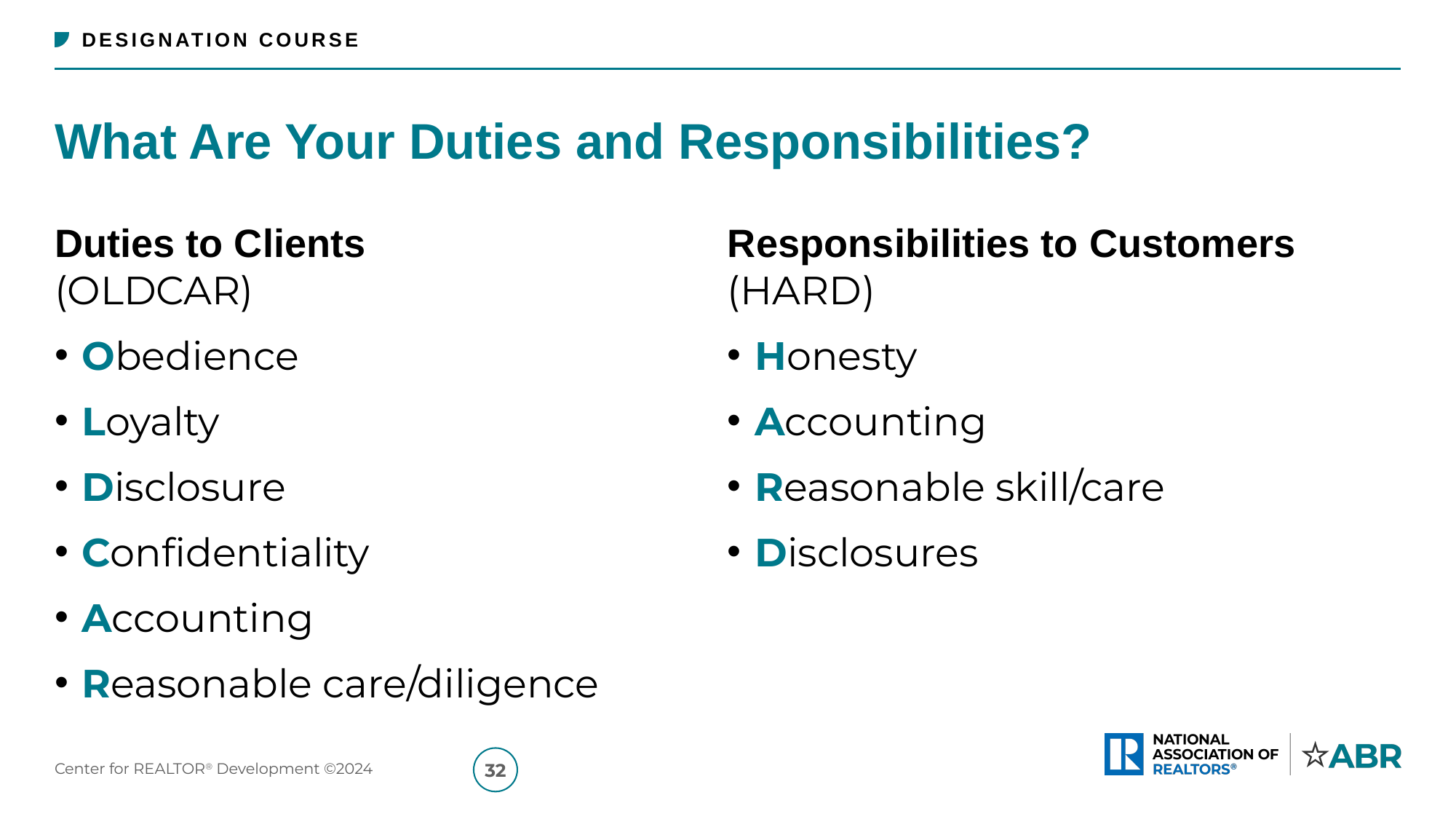

# What Are Your Duties and Responsibilities?
Duties to Clients
(OLDCAR)
Obedience
Loyalty
Disclosure
Confidentiality
Accounting
Reasonable care/diligence
Responsibilities to Customers
(HARD)
Honesty
Accounting
Reasonable skill/care
Disclosures
32
Center for REALTOR® Development ©2024